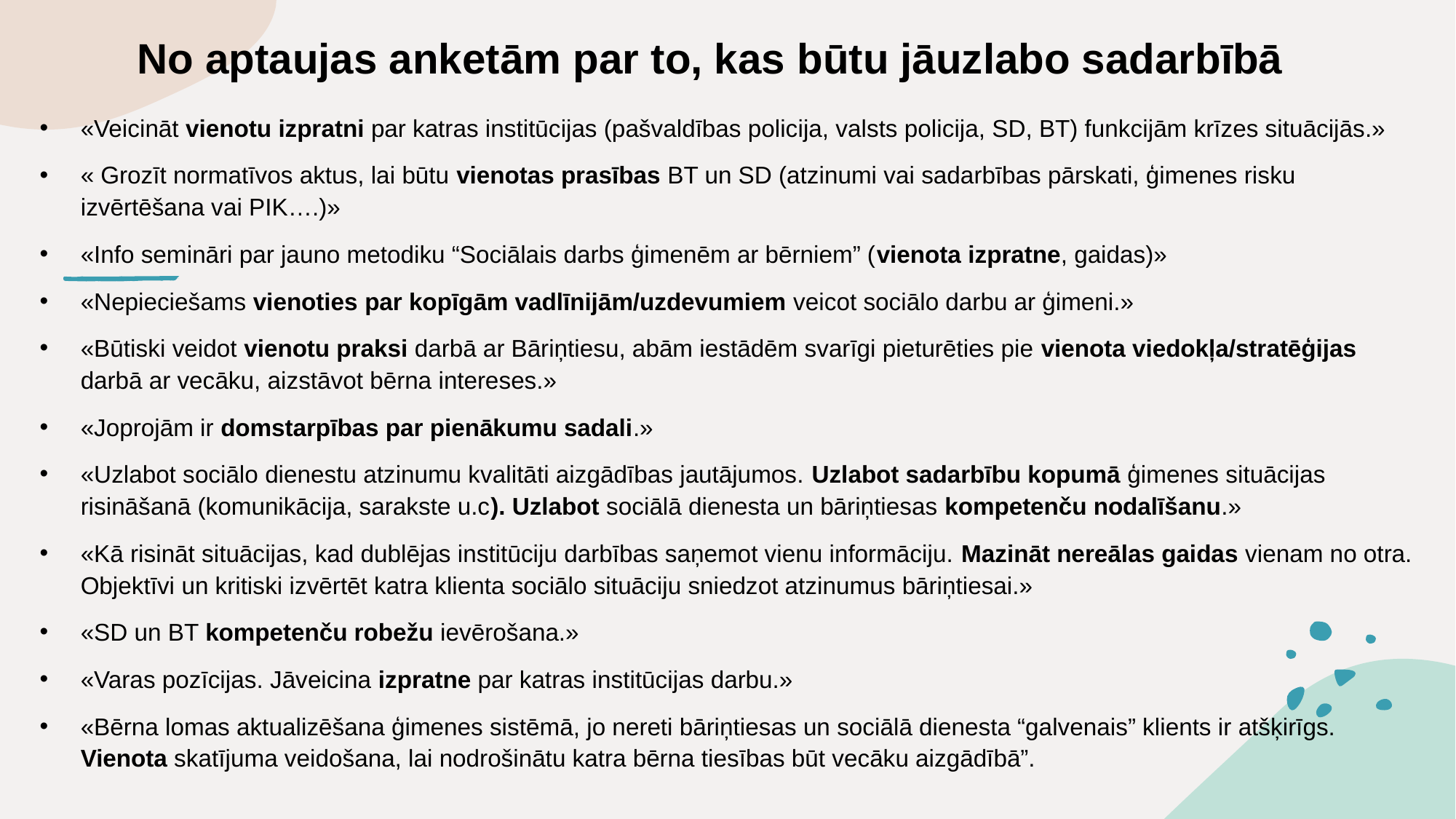

# No aptaujas anketām par to, kas būtu jāuzlabo sadarbībā
«Veicināt vienotu izpratni par katras institūcijas (pašvaldības policija, valsts policija, SD, BT) funkcijām krīzes situācijās.»
« Grozīt normatīvos aktus, lai būtu vienotas prasības BT un SD (atzinumi vai sadarbības pārskati, ģimenes risku izvērtēšana vai PIK….)»
«Info semināri par jauno metodiku “Sociālais darbs ģimenēm ar bērniem” (vienota izpratne, gaidas)»
«Nepieciešams vienoties par kopīgām vadlīnijām/uzdevumiem veicot sociālo darbu ar ģimeni.»
«Būtiski veidot vienotu praksi darbā ar Bāriņtiesu, abām iestādēm svarīgi pieturēties pie vienota viedokļa/stratēģijas darbā ar vecāku, aizstāvot bērna intereses.»
«Joprojām ir domstarpības par pienākumu sadali.»
«Uzlabot sociālo dienestu atzinumu kvalitāti aizgādības jautājumos. Uzlabot sadarbību kopumā ģimenes situācijas risināšanā (komunikācija, sarakste u.c). Uzlabot sociālā dienesta un bāriņtiesas kompetenču nodalīšanu.»
«Kā risināt situācijas, kad dublējas institūciju darbības saņemot vienu informāciju. Mazināt nereālas gaidas vienam no otra. Objektīvi un kritiski izvērtēt katra klienta sociālo situāciju sniedzot atzinumus bāriņtiesai.»
«SD un BT kompetenču robežu ievērošana.»
«Varas pozīcijas. Jāveicina izpratne par katras institūcijas darbu.»
«Bērna lomas aktualizēšana ģimenes sistēmā, jo nereti bāriņtiesas un sociālā dienesta “galvenais” klients ir atšķirīgs. Vienota skatījuma veidošana, lai nodrošinātu katra bērna tiesības būt vecāku aizgādībā”.